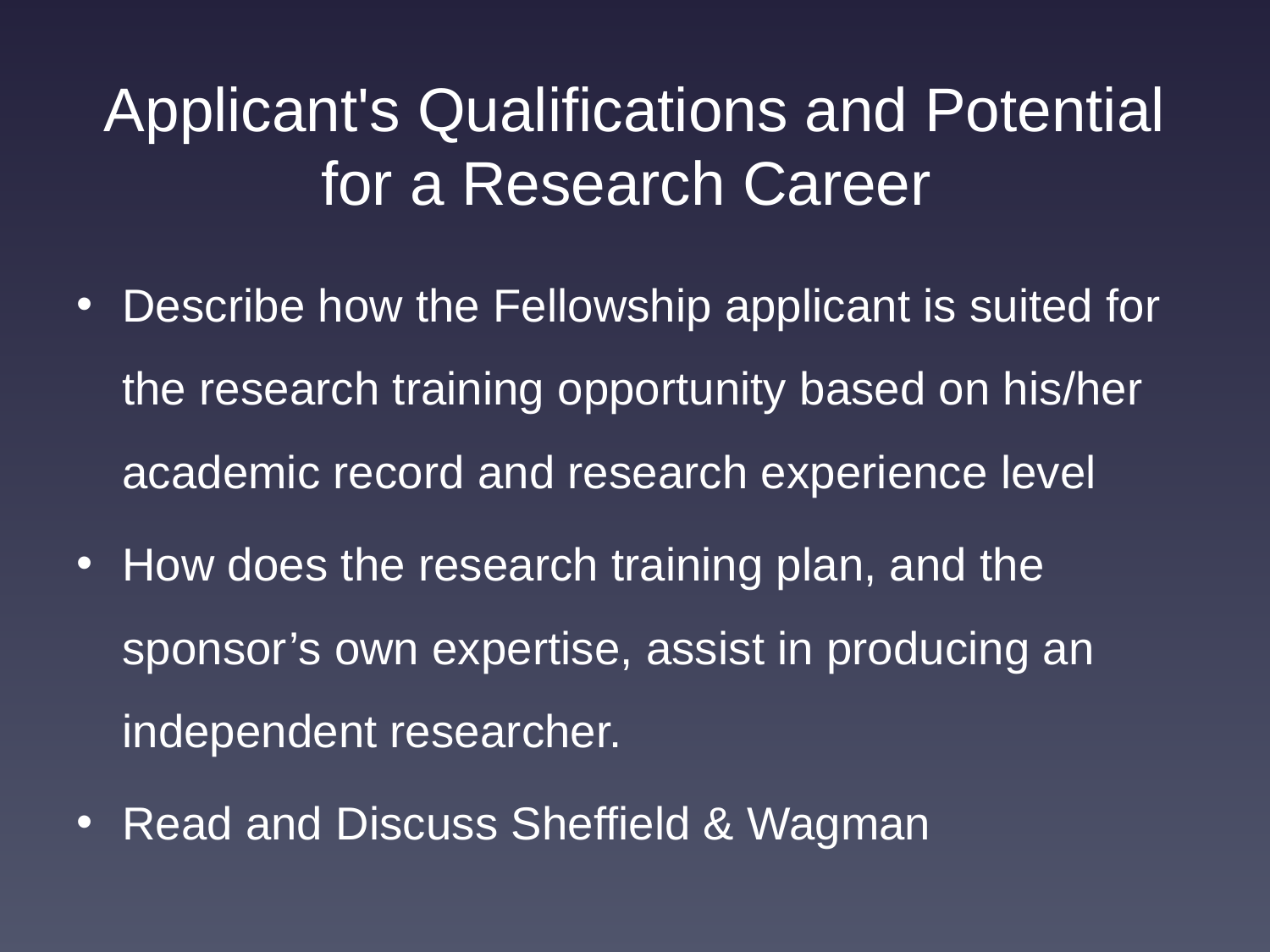

# Applicant's Qualifications and Potential for a Research Career
Describe how the Fellowship applicant is suited for the research training opportunity based on his/her academic record and research experience level
How does the research training plan, and the sponsor’s own expertise, assist in producing an independent researcher.
Read and Discuss Sheffield & Wagman